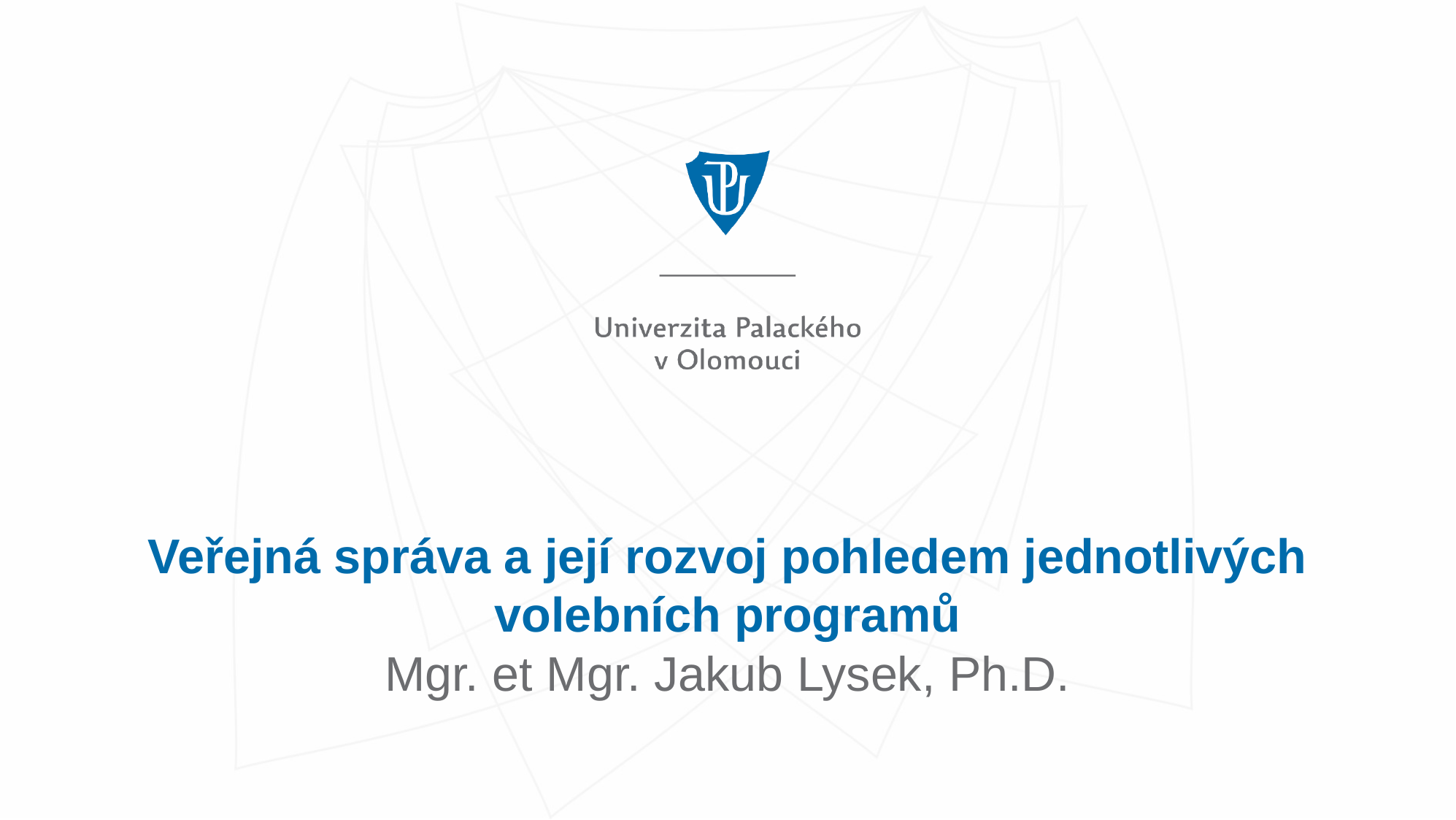

# Veřejná správa a její rozvoj pohledem jednotlivých volebních programů
Mgr. et Mgr. Jakub Lysek, Ph.D.